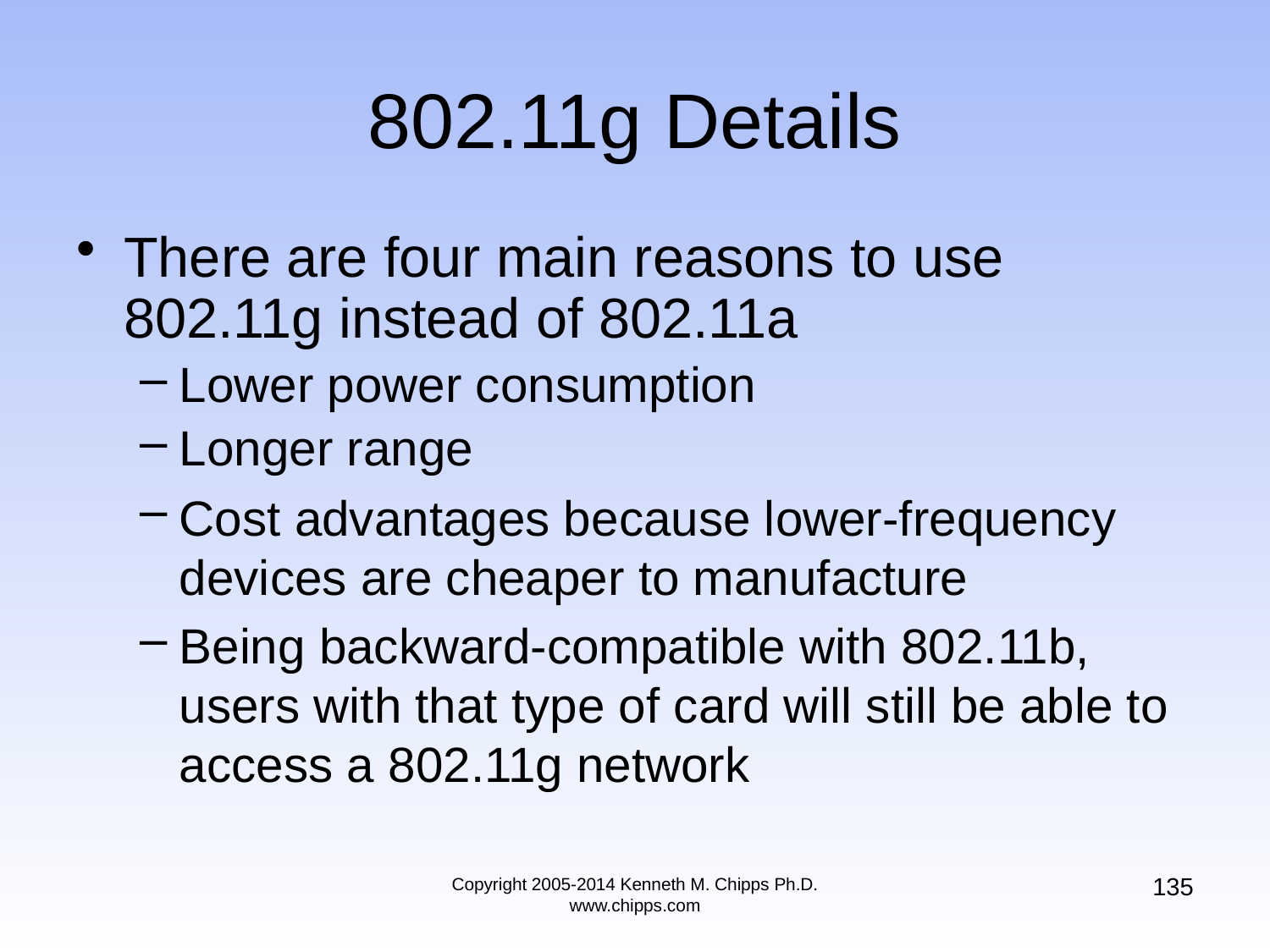

# 802.11g Details
There are four main reasons to use 802.11g instead of 802.11a
Lower power consumption
Longer range
Cost advantages because lower-frequency devices are cheaper to manufacture
Being backward-compatible with 802.11b, users with that type of card will still be able to access a 802.11g network
135
Copyright 2005-2014 Kenneth M. Chipps Ph.D. www.chipps.com